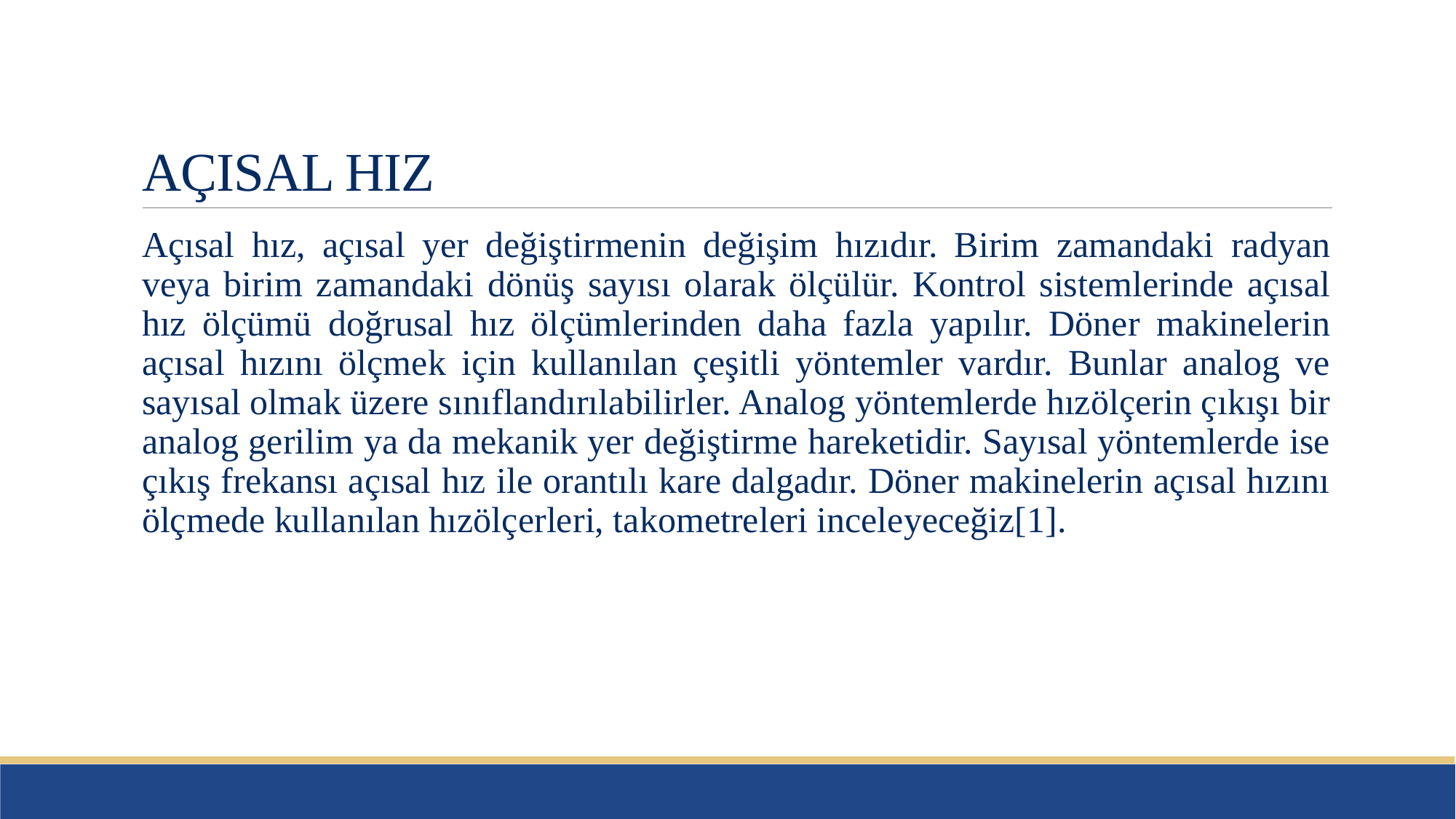

# AÇISAL HIZ
Açısal hız, açısal yer değiştirmenin değişim hızıdır. Birim zamandaki radyan veya birim zamandaki dönüş sayısı olarak ölçülür. Kontrol sistemlerinde açısal hız ölçümü doğrusal hız ölçümlerinden daha fazla yapılır. Döner makinelerin açısal hızını ölçmek için kullanılan çeşitli yöntemler vardır. Bunlar analog ve sayısal olmak üzere sınıflandırılabilirler. Analog yöntemlerde hızölçerin çıkışı bir analog gerilim ya da mekanik yer değiştirme hareketidir. Sayısal yöntemlerde ise çıkış frekansı açısal hız ile orantılı kare dalgadır. Döner makinelerin açısal hızını ölçmede kullanılan hızölçerleri, takometreleri inceleyeceğiz[1].